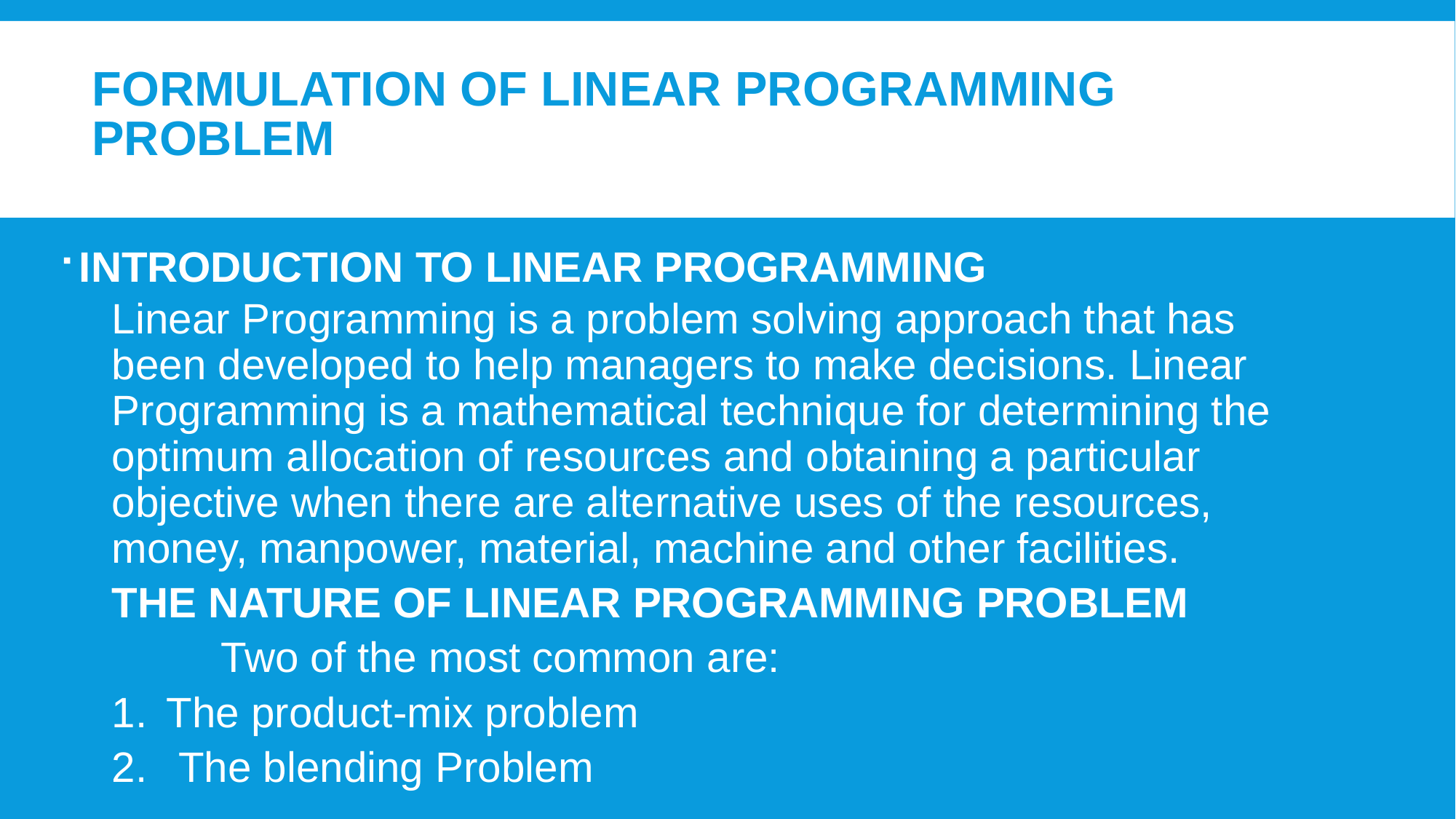

# FORMULATION OF LINEAR PROGRAMMING PROBLEM
INTRODUCTION TO LINEAR PROGRAMMING
Linear Programming is a problem solving approach that has been developed to help managers to make decisions. Linear Programming is a mathematical technique for determining the optimum allocation of resources and obtaining a particular objective when there are alternative uses of the resources, money, manpower, material, machine and other facilities.
THE NATURE OF LINEAR PROGRAMMING PROBLEM
	Two of the most common are:
The product-mix problem
 The blending Problem